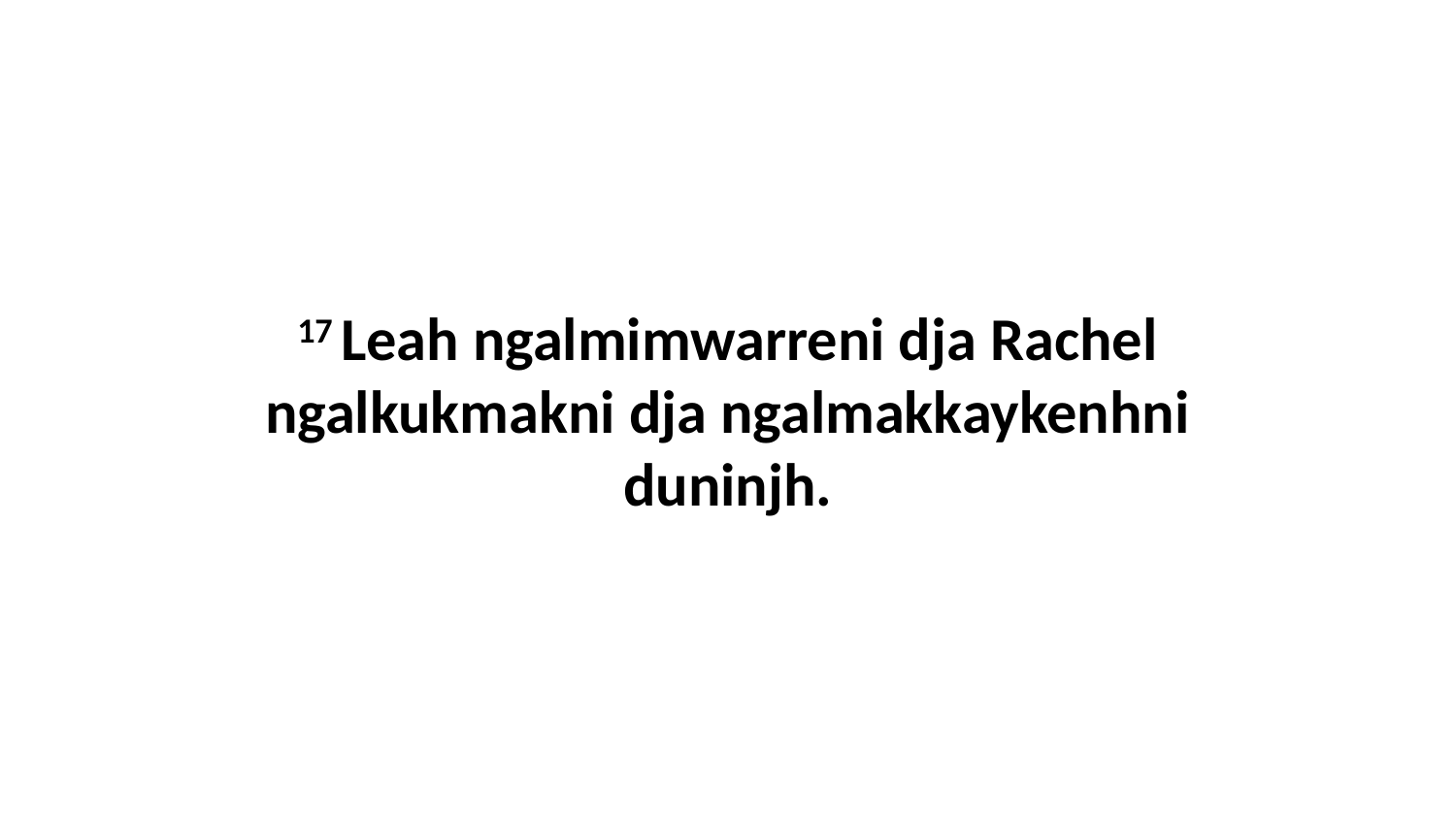

17 Leah ngalmimwarreni dja Rachel ngalkukmakni dja ngalmakkaykenhni duninjh.